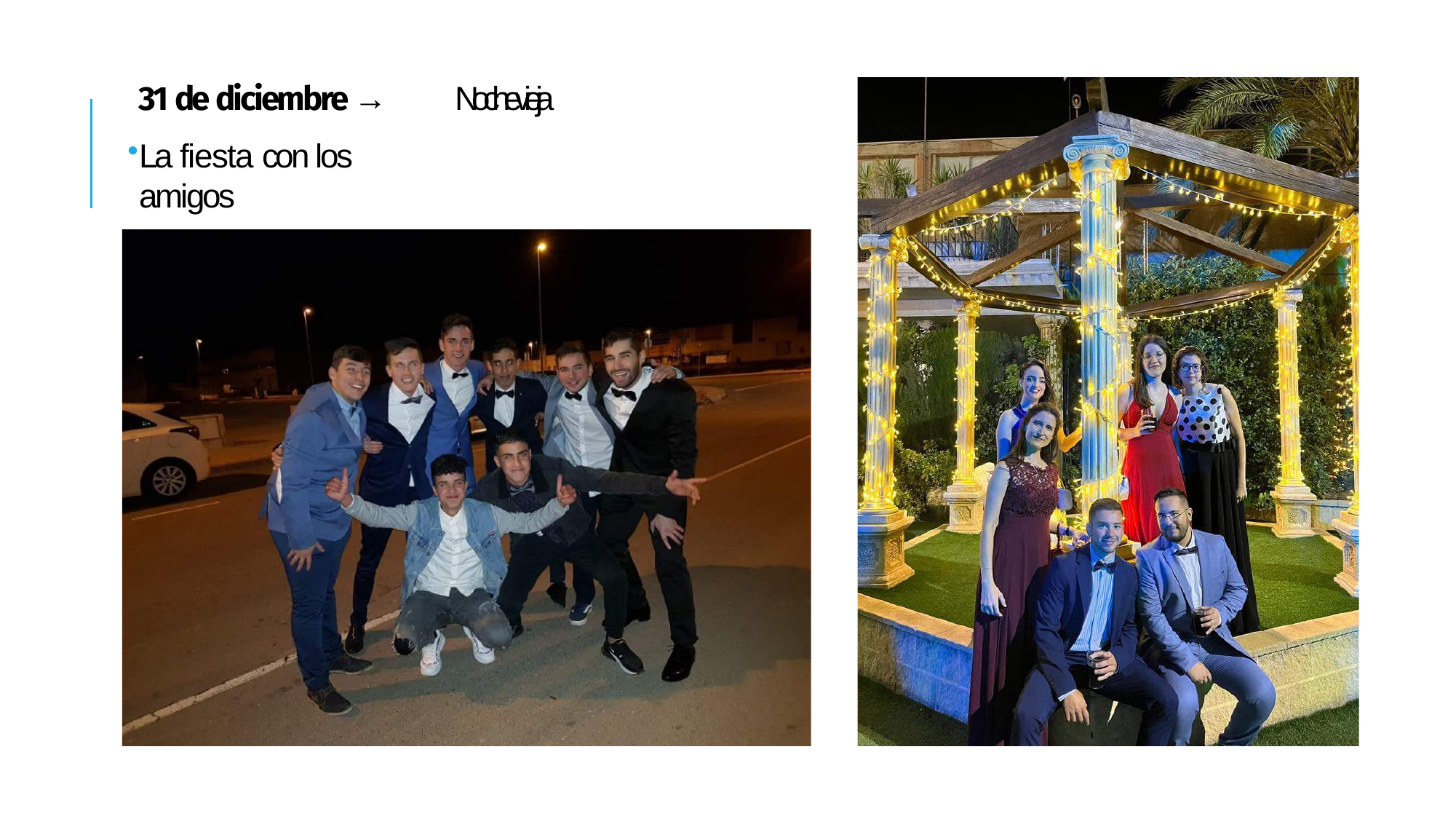

# 31 de diciembre → Nochevieja

La fiesta con los amigos